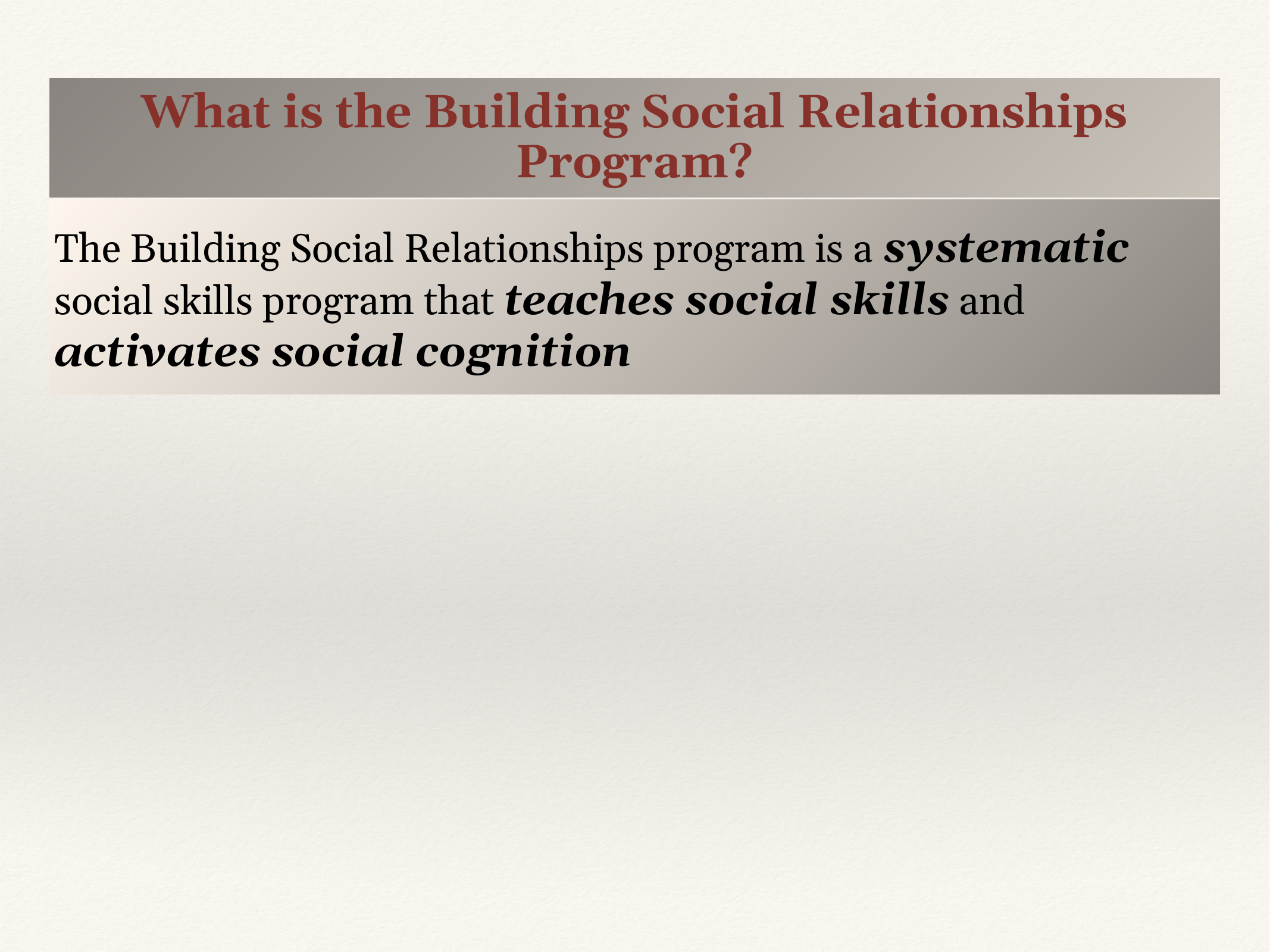

# What is the Building Social Relationships Program?
The Building Social Relationships program is a systematic social skills program that teaches social skills and activates social cognition